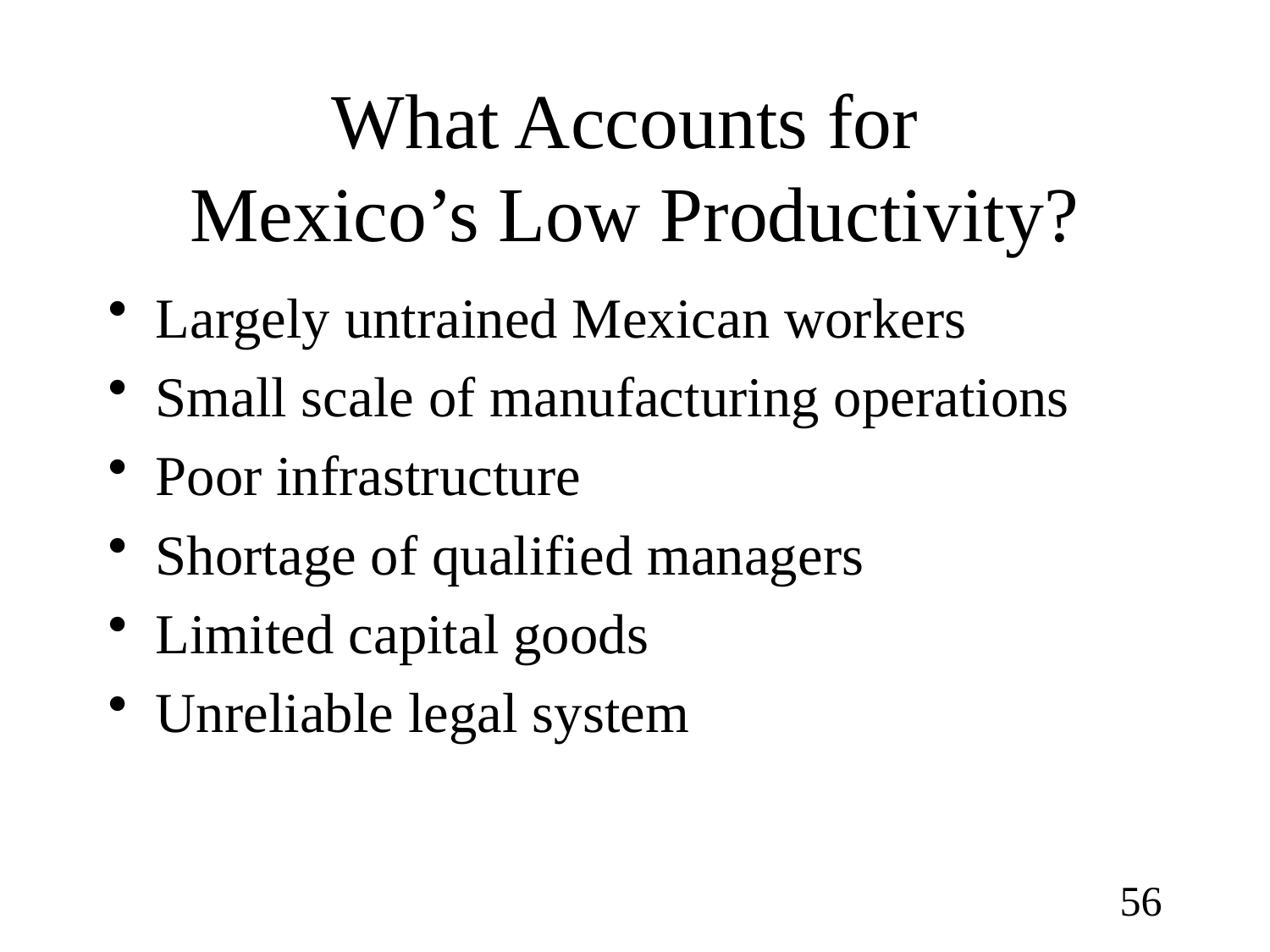

# What Accounts for Mexico’s Low Productivity?
Largely untrained Mexican workers
Small scale of manufacturing operations
Poor infrastructure
Shortage of qualified managers
Limited capital goods
Unreliable legal system
56